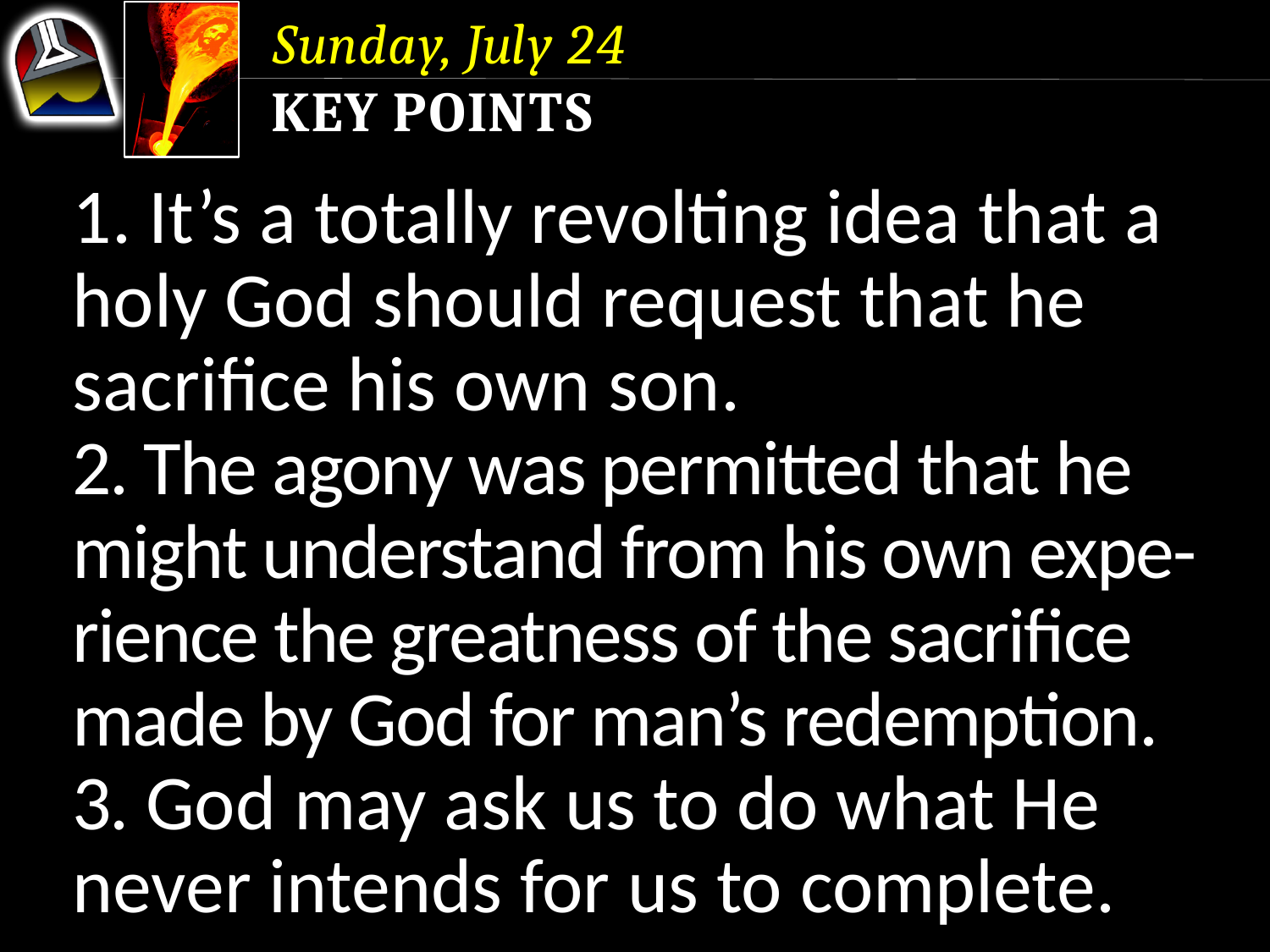

Sunday, July 24
Key Points
1. It’s a totally revolting idea that a holy God should request that he        sacrifice his own son.
2. The agony was permitted that he might understand from his own expe-rience the greatness of the sacrifice made by God for man’s redemption.
3. God may ask us to do what He  never intends for us to complete.